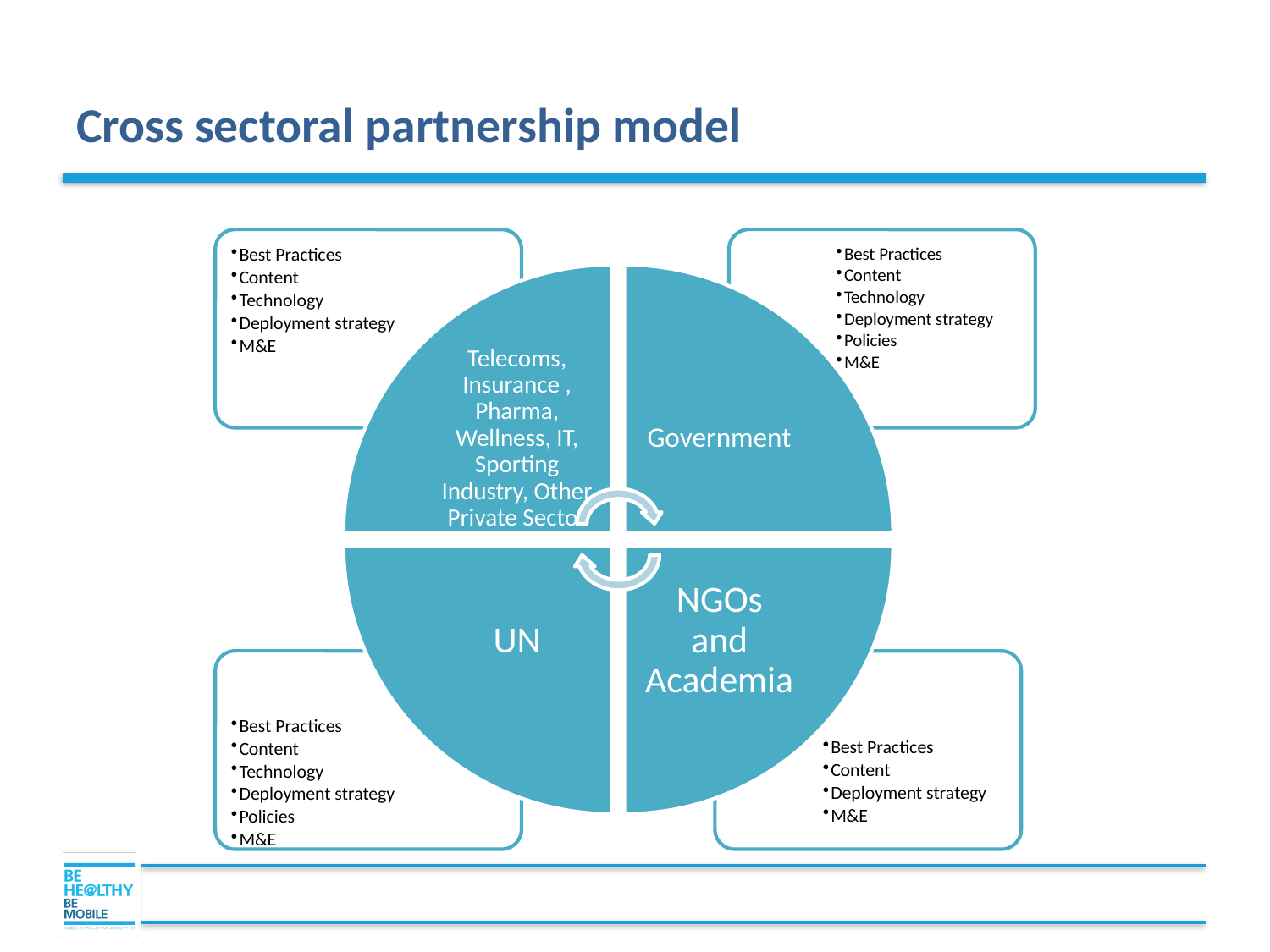

# Cross sectoral partnership model

Best Practices
Content
Deployment strategy
M&E
Best Practices
Content
Technology
Deployment strategy
Policies
M&E
Best Practices
Content
Technology
Deployment strategy
Policies
M&E
Best Practices
Content
Technology
Deployment strategy
M&E

Telecoms, Insurance , Pharma, Wellness, IT, Sporting Industry, Other Private Sector
Government
NGOs and Academia
UN